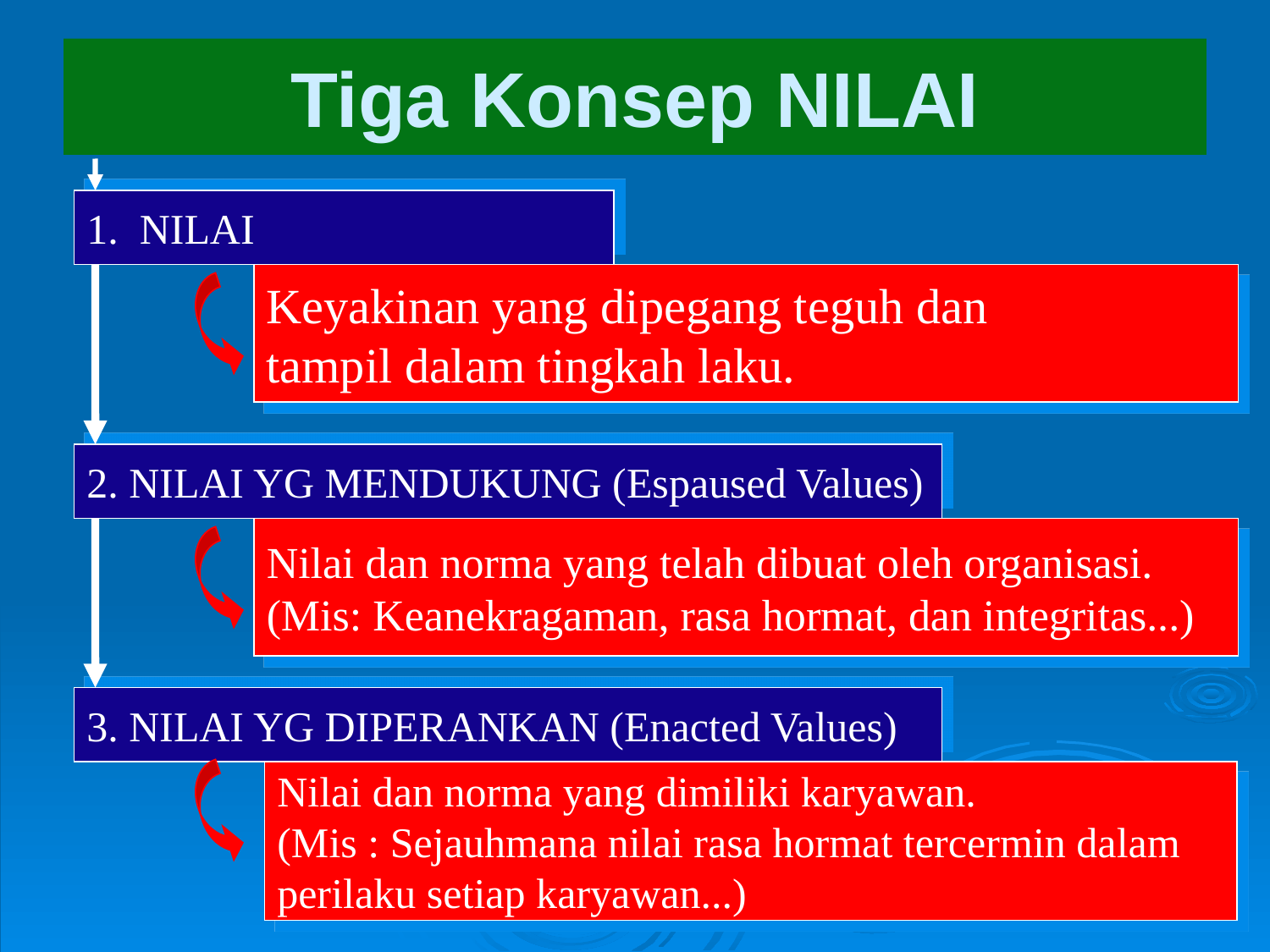

# Tiga Konsep NILAI

1.  NILAI

Keyakinan yang dipegang teguh dan
tampil dalam tingkah laku.

2. NILAI YG MENDUKUNG (Espaused Values)

Nilai dan norma yang telah dibuat oleh organisasi.
(Mis: Keanekragaman, rasa hormat, dan integritas...)

3. NILAI YG DIPERANKAN (Enacted Values)
Nilai dan norma yang dimiliki karyawan.
(Mis : Sejauhmana nilai rasa hormat tercermin dalam
perilaku setiap karyawan...)